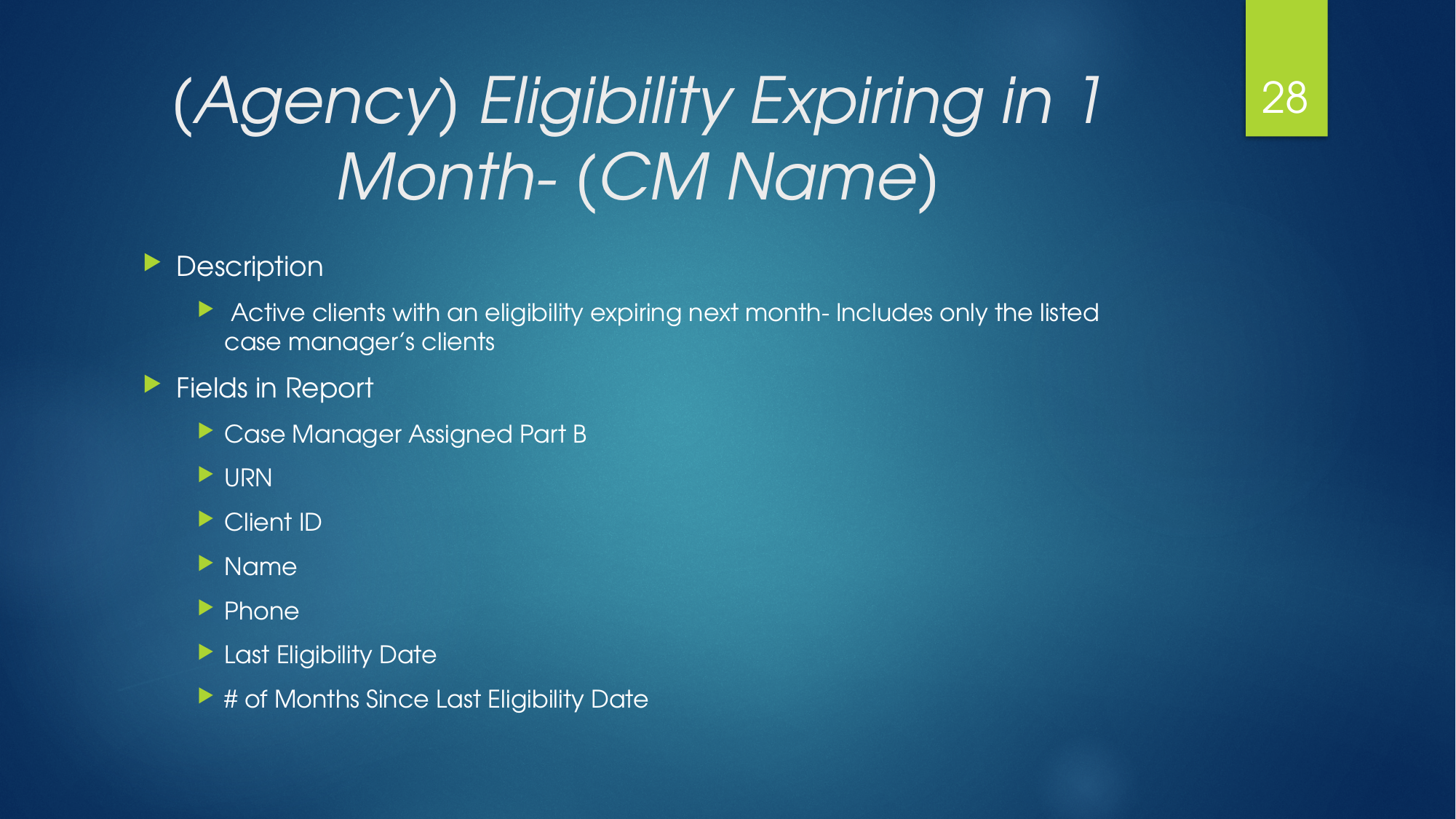

28
# (Agency) Eligibility Expiring in 1 Month- (CM Name)
Description
 Active clients with an eligibility expiring next month- Includes only the listed case manager’s clients
Fields in Report
Case Manager Assigned Part B
URN
Client ID
Name
Phone
Last Eligibility Date
# of Months Since Last Eligibility Date